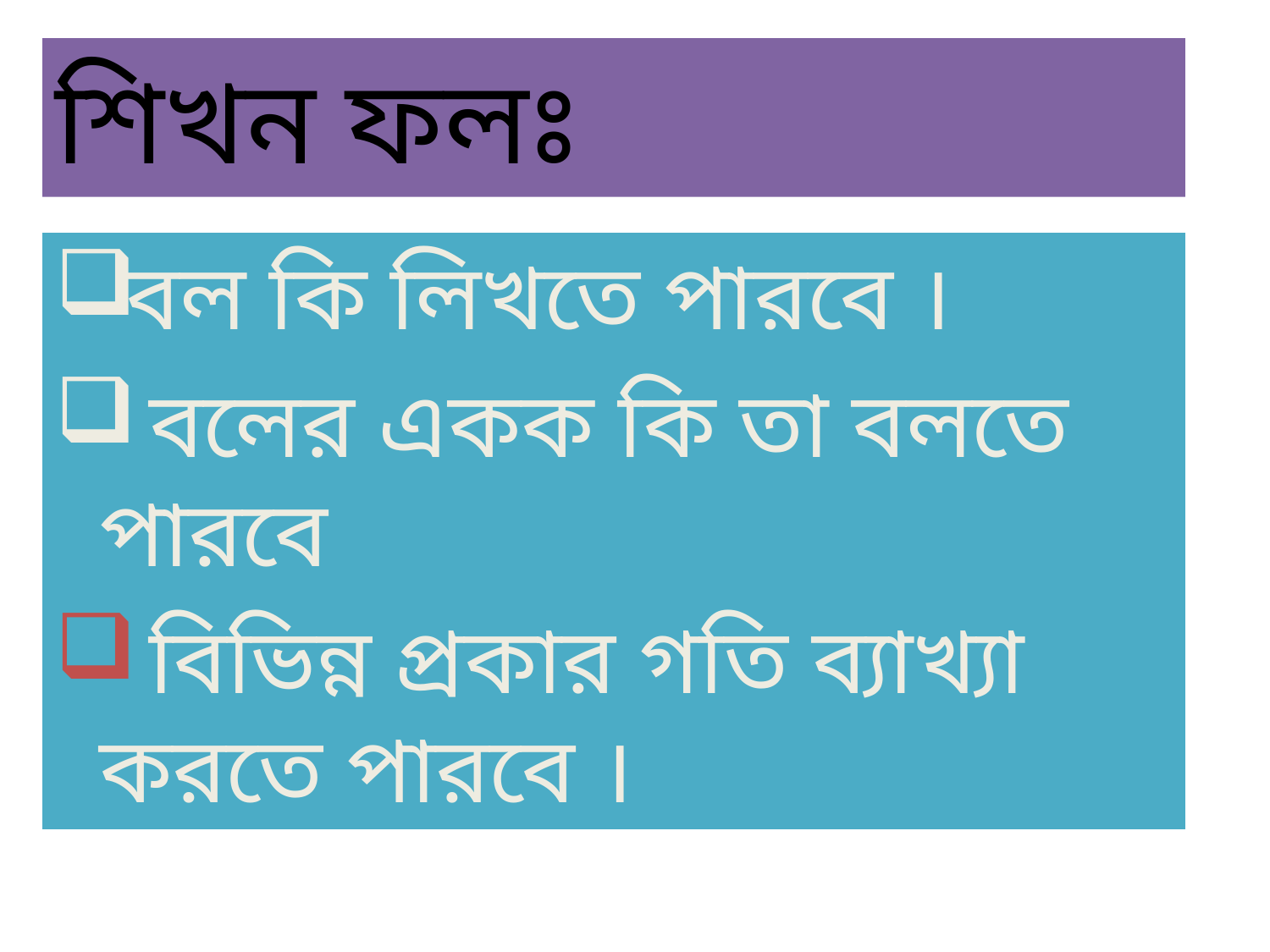

# শিখন ফলঃ
বল কি লিখতে পারবে ।
 বলের একক কি তা বলতে পারবে
 বিভিন্ন প্রকার গতি ব্যাখ্যা করতে পারবে ।